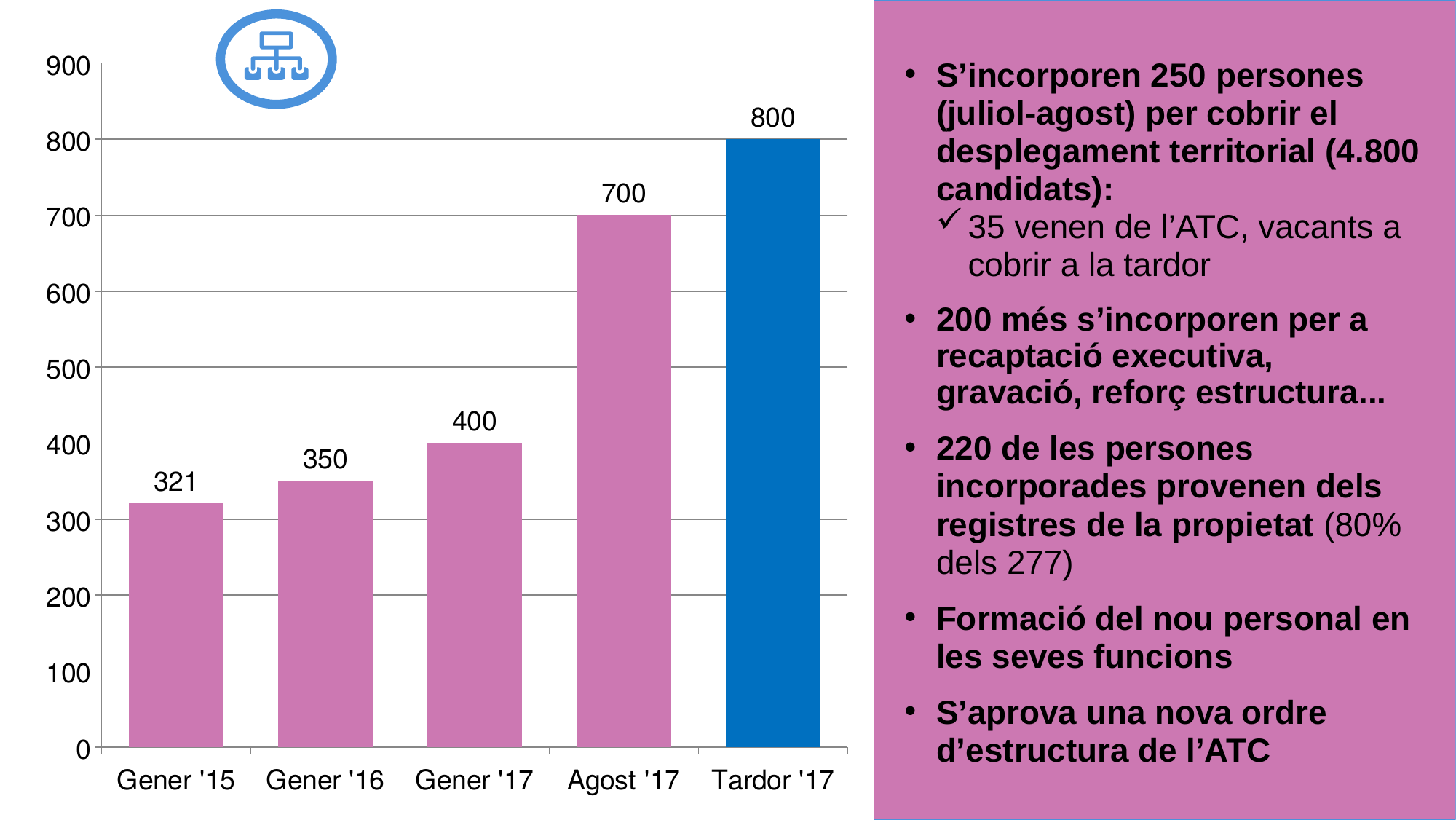

S’incorporen 250 persones (juliol-agost) per cobrir el desplegament territorial (4.800 candidats):
35 venen de l’ATC, vacants a cobrir a la tardor
200 més s’incorporen per a recaptació executiva, gravació, reforç estructura...
220 de les persones incorporades provenen dels registres de la propietat (80% dels 277)
Formació del nou personal en les seves funcions
S’aprova una nova ordre d’estructura de l’ATC

### Chart

| Category | Sèrie 1 |
|---|---|
| Gener '15 | 321.0 |
| Gener '16 | 350.0 |
| Gener '17 | 400.0 |
| Agost '17 | 700.0 |
| Tardor '17 | 800.0 |